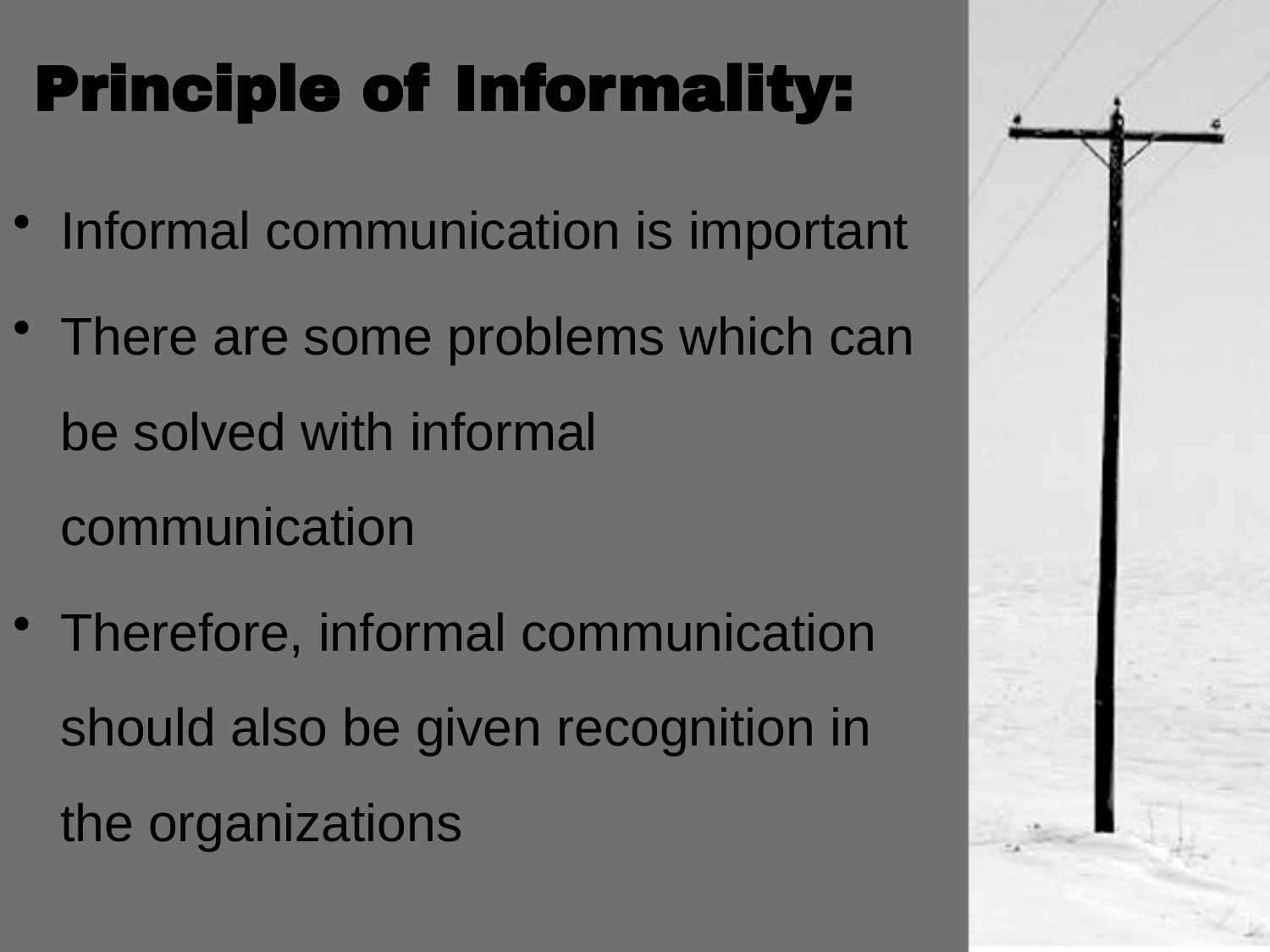

# Principle of Informality:
Informal communication is important
There are some problems which can be solved with informal communication
Therefore, informal communication should also be given recognition in the organizations